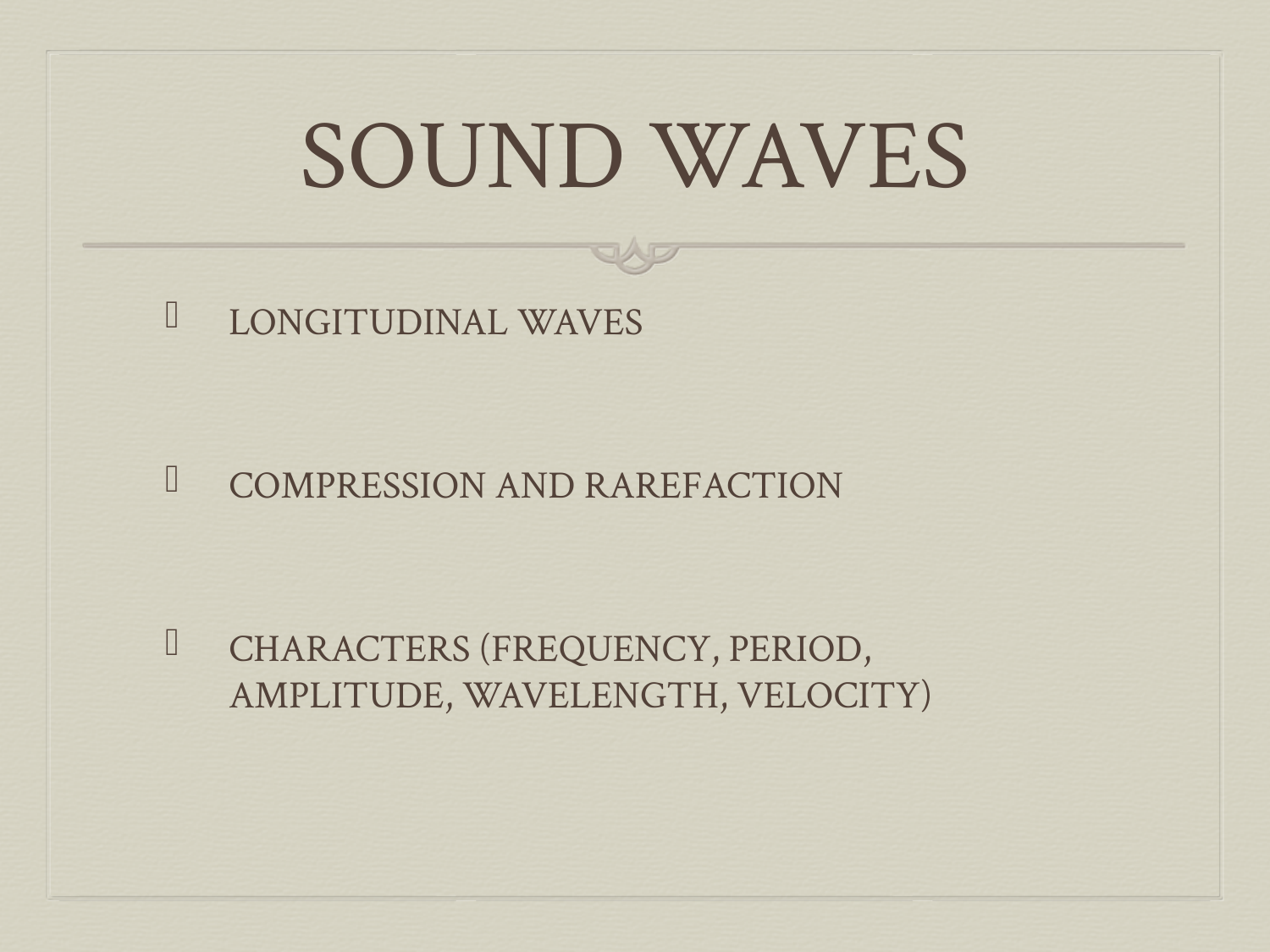

# SOUND WAVES
LONGITUDINAL WAVES

COMPRESSION AND RAREFACTION

CHARACTERS (FREQUENCY, PERIOD, AMPLITUDE, WAVELENGTH, VELOCITY)